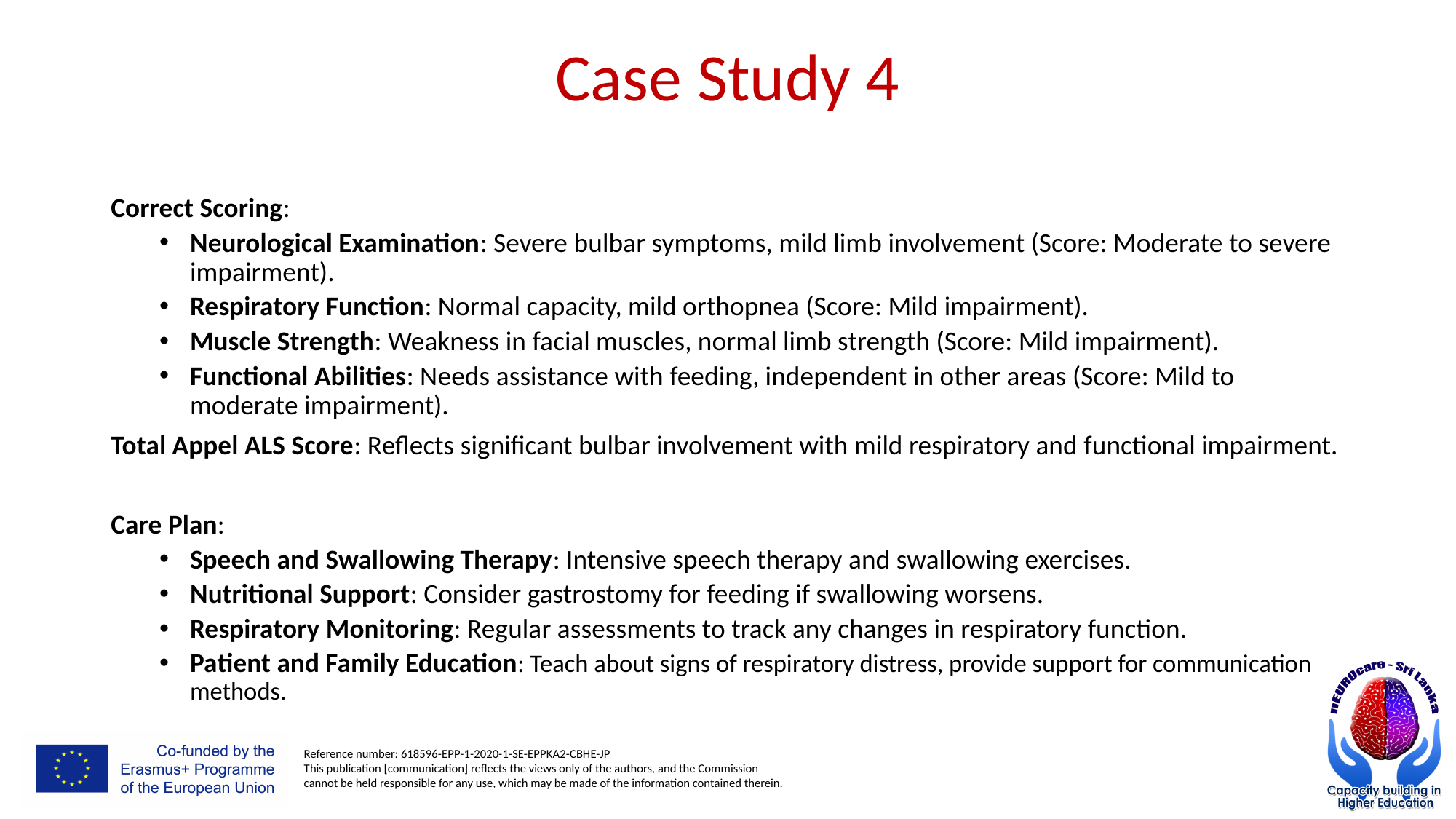

# Case Study 4

Correct Scoring:
Neurological Examination: Severe bulbar symptoms, mild limb involvement (Score: Moderate to severe impairment).
Respiratory Function: Normal capacity, mild orthopnea (Score: Mild impairment).
Muscle Strength: Weakness in facial muscles, normal limb strength (Score: Mild impairment).
Functional Abilities: Needs assistance with feeding, independent in other areas (Score: Mild to moderate impairment).
Total Appel ALS Score: Reflects significant bulbar involvement with mild respiratory and functional impairment.

Care Plan:
Speech and Swallowing Therapy: Intensive speech therapy and swallowing exercises.
Nutritional Support: Consider gastrostomy for feeding if swallowing worsens.
Respiratory Monitoring: Regular assessments to track any changes in respiratory function.
Patient and Family Education: Teach about signs of respiratory distress, provide support for communication methods.